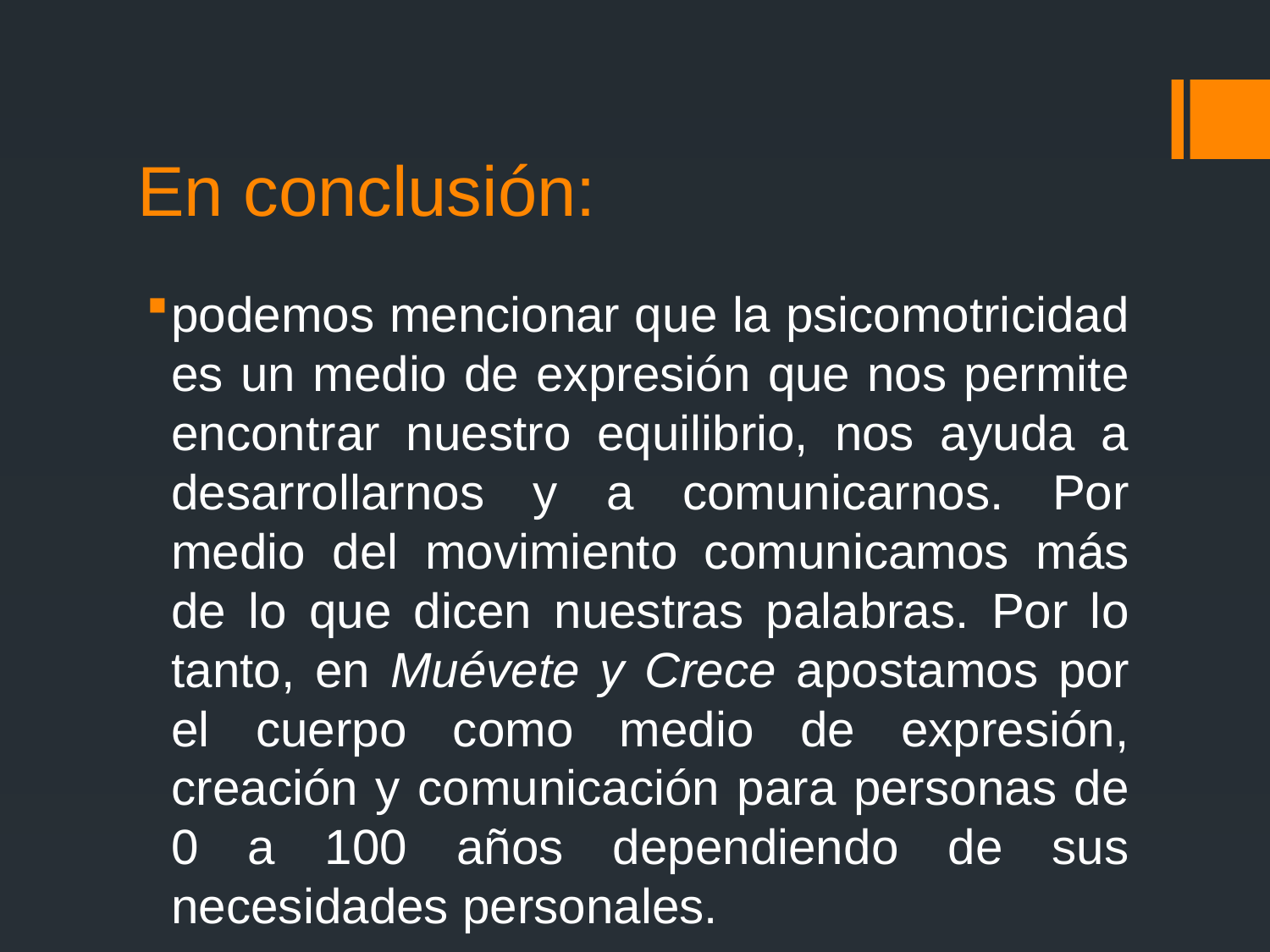

# En conclusión:
podemos mencionar que la psicomotricidad es un medio de expresión que nos permite encontrar nuestro equilibrio, nos ayuda a desarrollarnos y a comunicarnos. Por medio del movimiento comunicamos más de lo que dicen nuestras palabras. Por lo tanto, en Muévete y Crece apostamos por el cuerpo como medio de expresión, creación y comunicación para personas de 0 a 100 años dependiendo de sus necesidades personales.